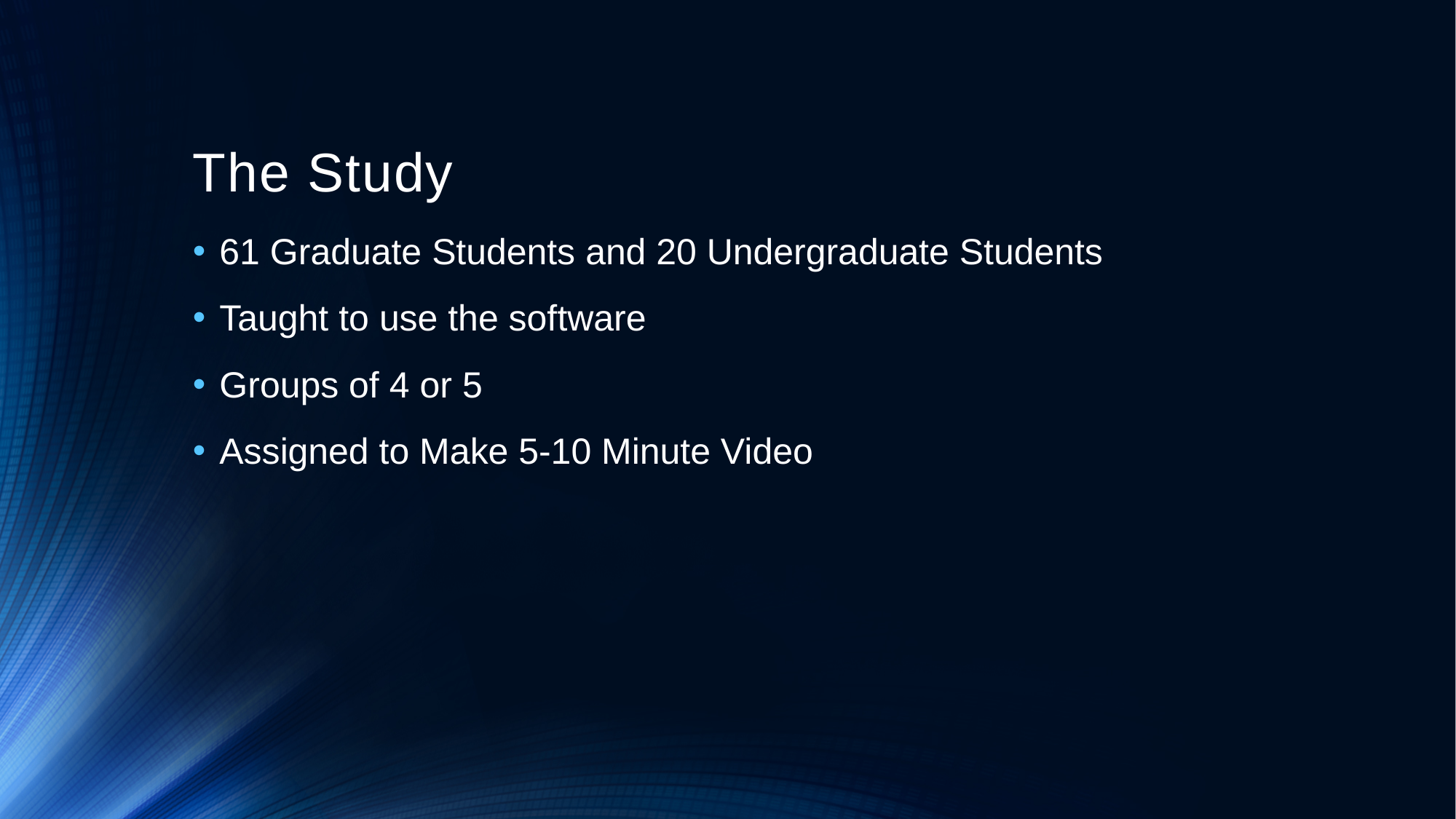

# The Study
61 Graduate Students and 20 Undergraduate Students
Taught to use the software
Groups of 4 or 5
Assigned to Make 5-10 Minute Video